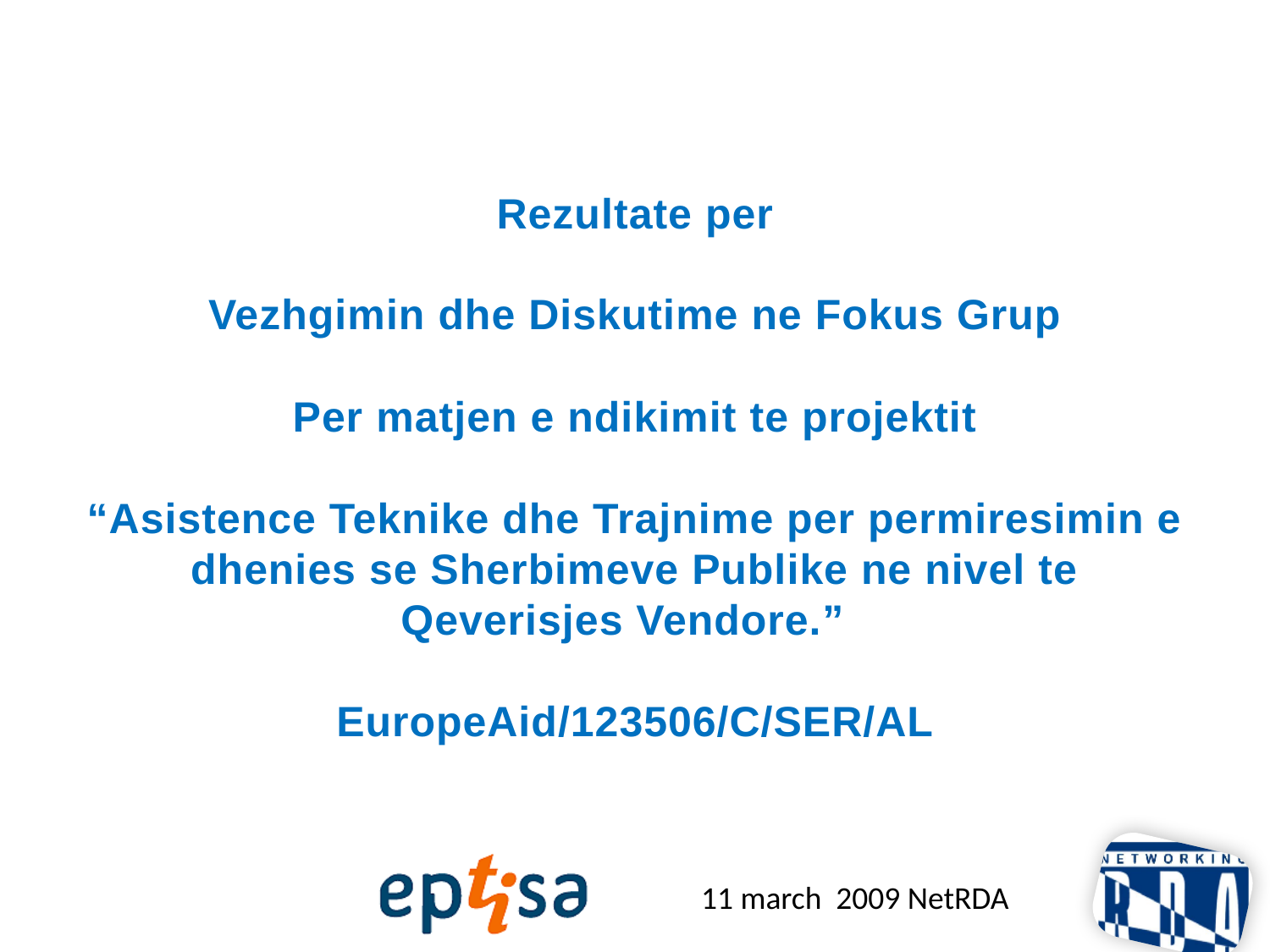

Rezultate per

Vezhgimin dhe Diskutime ne Fokus Grup

Per matjen e ndikimit te projektit

“Asistence Teknike dhe Trajnime per permiresimin e dhenies se Sherbimeve Publike ne nivel te Qeverisjes Vendore.”

EuropeAid/123506/C/SER/AL